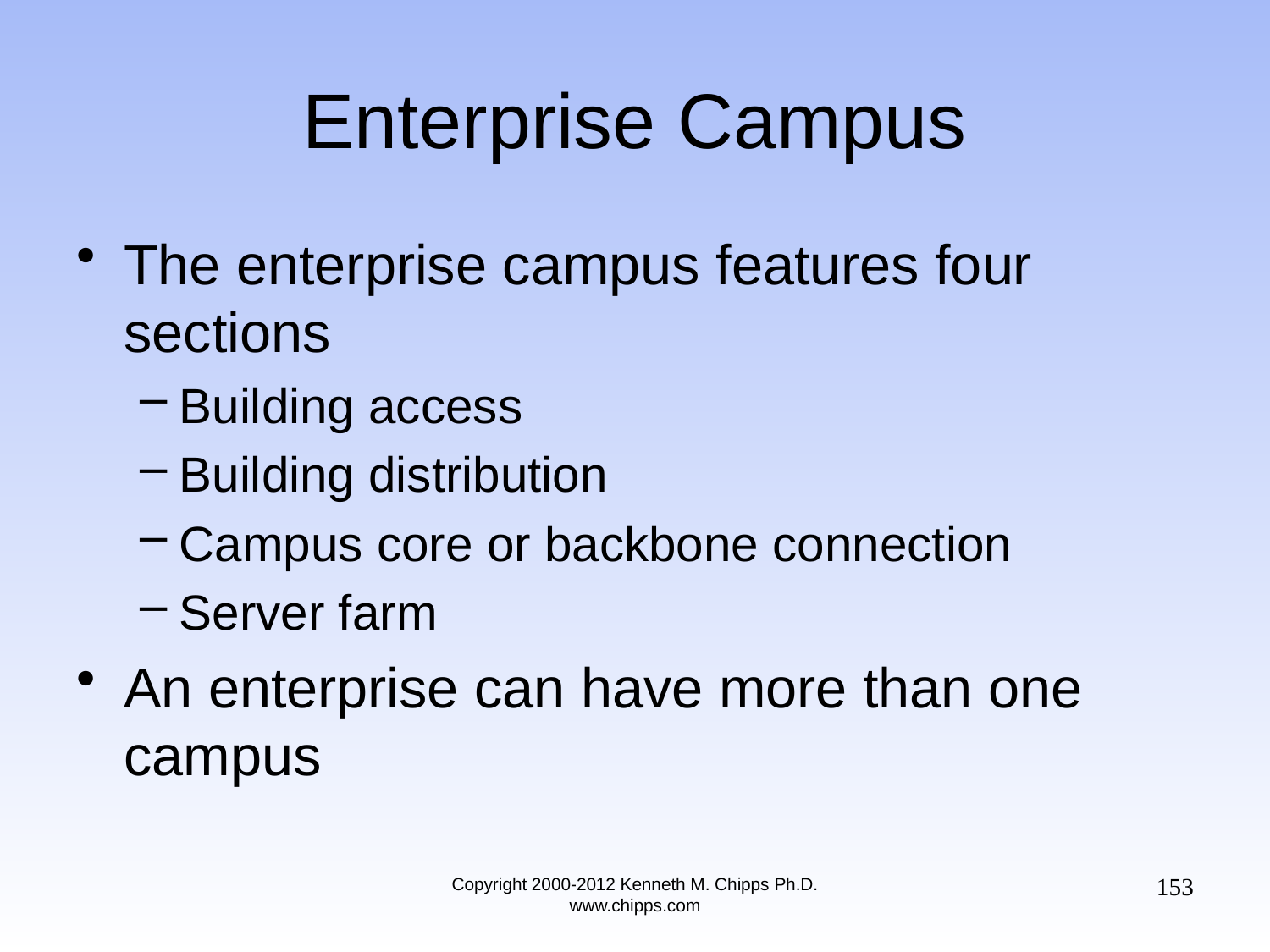

# Enterprise Campus
The enterprise campus features four sections
Building access
Building distribution
Campus core or backbone connection
Server farm
An enterprise can have more than one campus
153
Copyright 2000-2012 Kenneth M. Chipps Ph.D. www.chipps.com